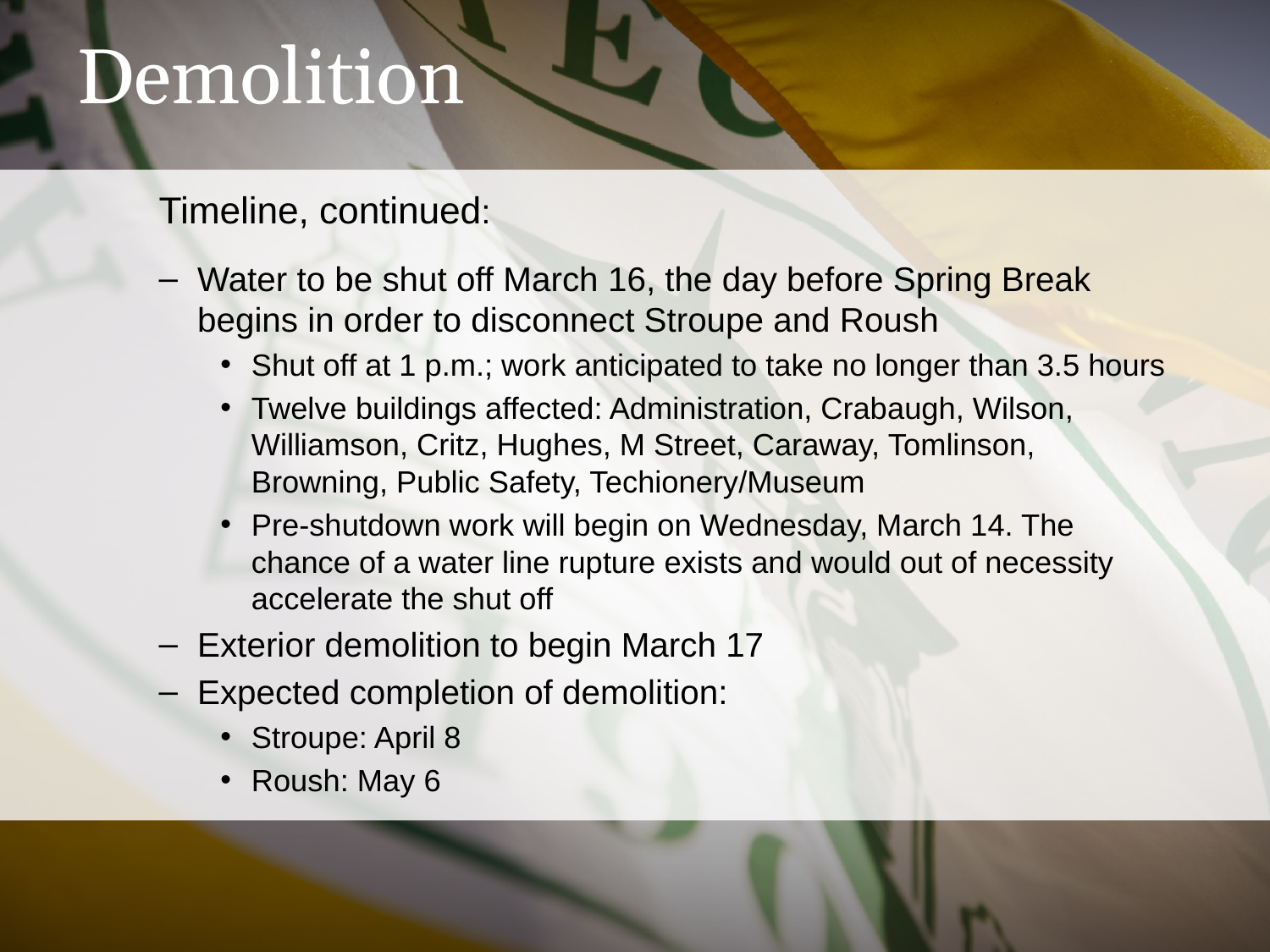

# Demolition
Timeline, continued:

Water to be shut off March 16, the day before Spring Break begins in order to disconnect Stroupe and Roush
Shut off at 1 p.m.; work anticipated to take no longer than 3.5 hours
Twelve buildings affected: Administration, Crabaugh, Wilson, Williamson, Critz, Hughes, M Street, Caraway, Tomlinson, Browning, Public Safety, Techionery/Museum
Pre-shutdown work will begin on Wednesday, March 14. The chance of a water line rupture exists and would out of necessity accelerate the shut off
Exterior demolition to begin March 17
Expected completion of demolition:
Stroupe: April 8
Roush: May 6